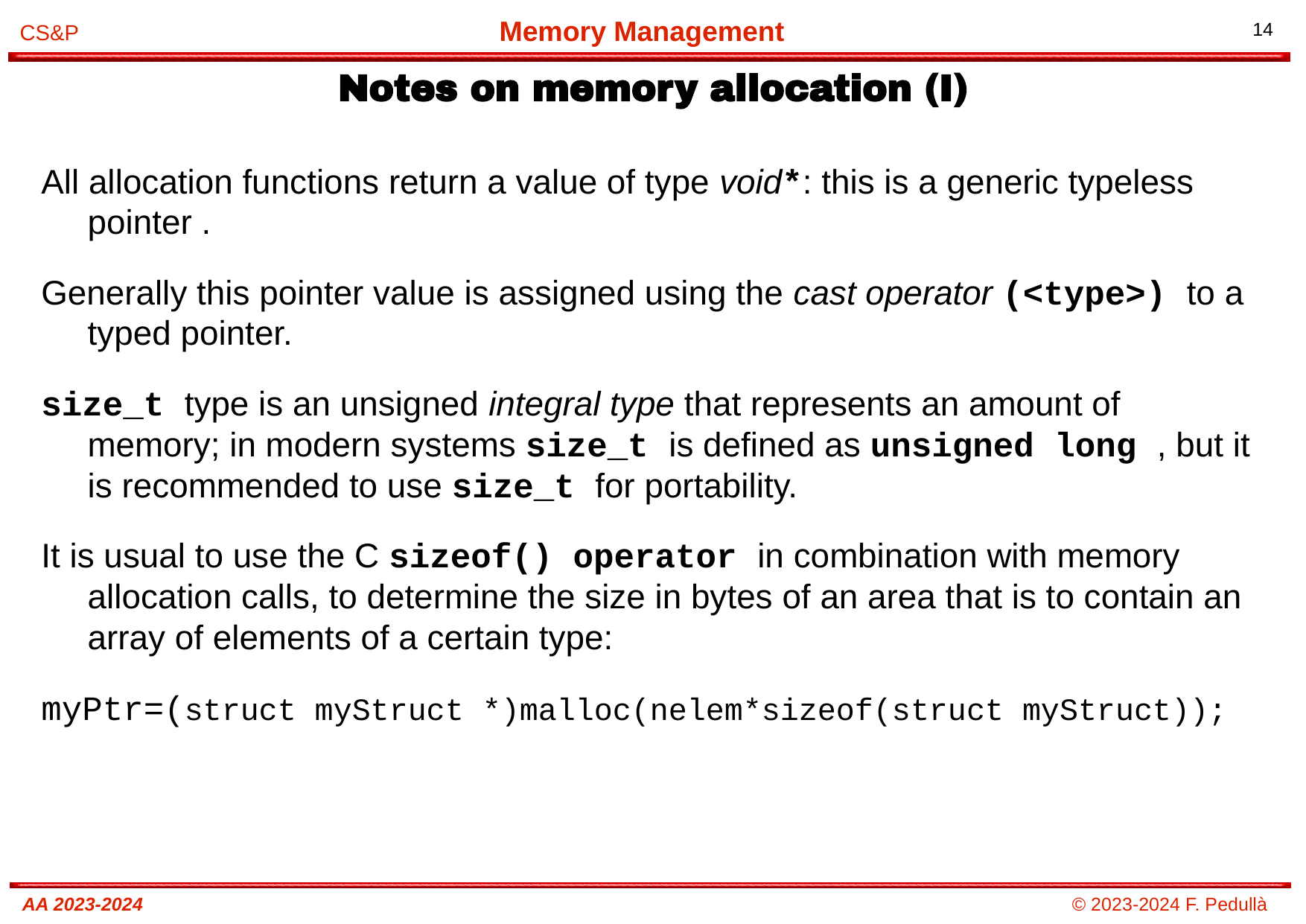

# Notes on memory allocation (I)
All allocation functions return a value of type void*: this is a generic typeless pointer .
Generally this pointer value is assigned using the cast operator (<type>) to a typed pointer.
size_t type is an unsigned integral type that represents an amount of memory; in modern systems size_t is defined as unsigned long , but it is recommended to use size_t for portability.
It is usual to use the C sizeof() operator in combination with memory allocation calls, to determine the size in bytes of an area that is to contain an array of elements of a certain type:
myPtr=(struct myStruct *)malloc(nelem*sizeof(struct myStruct));